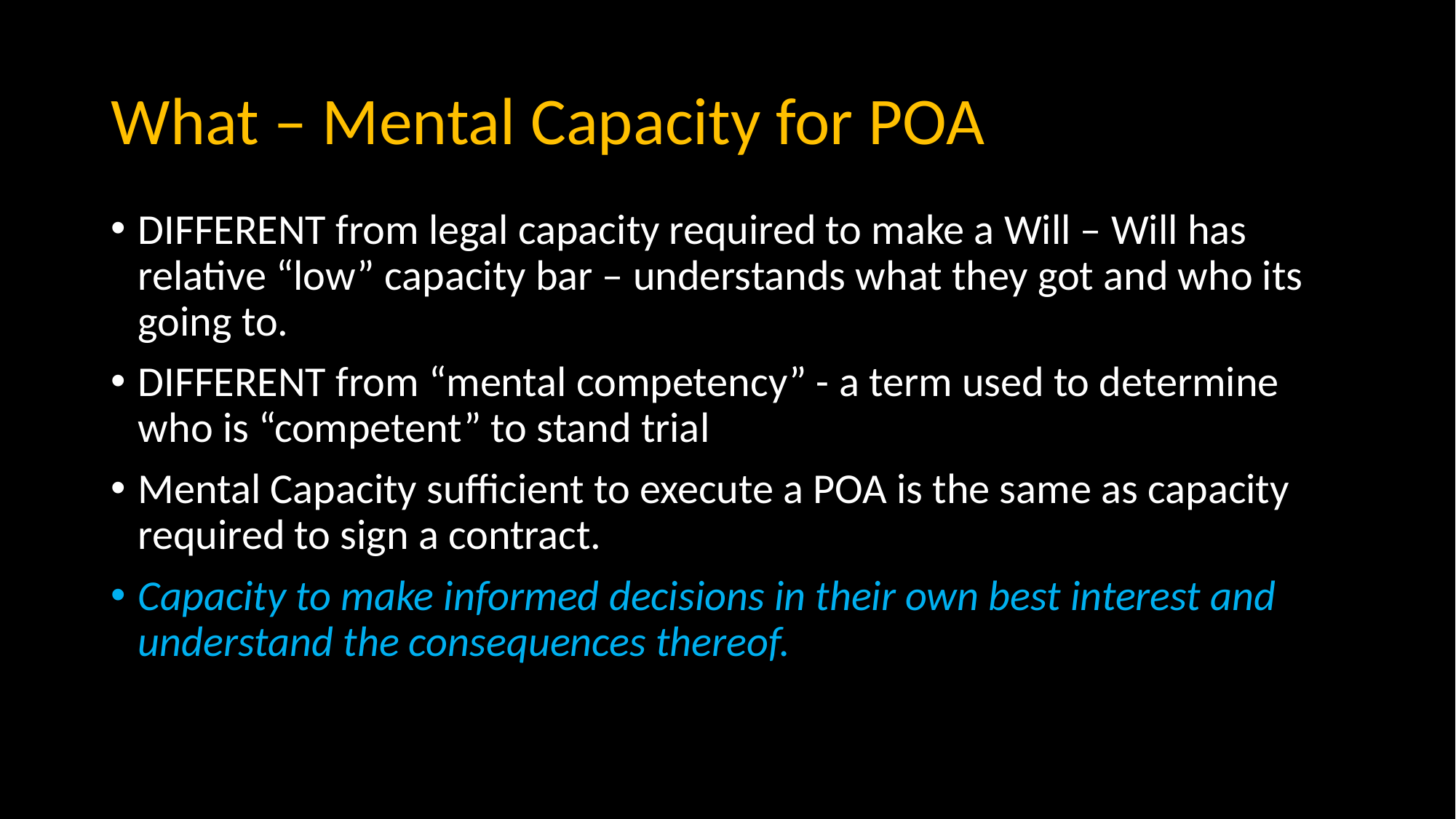

# What – Mental Capacity for POA
DIFFERENT from legal capacity required to make a Will – Will has relative “low” capacity bar – understands what they got and who its going to.
DIFFERENT from “mental competency” - a term used to determine who is “competent” to stand trial
Mental Capacity sufficient to execute a POA is the same as capacity required to sign a contract.
Capacity to make informed decisions in their own best interest and understand the consequences thereof.